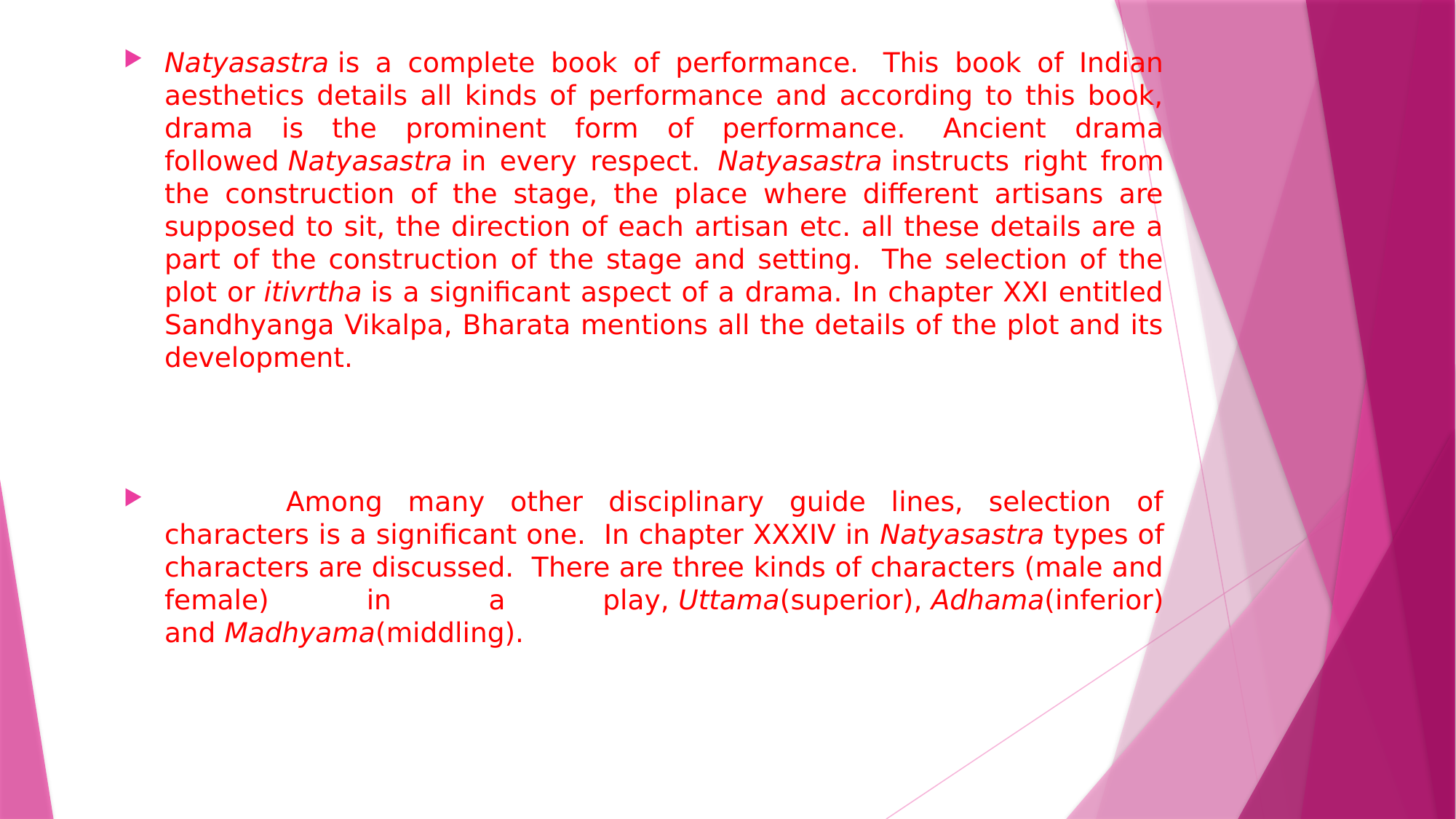

Natyasastra is a complete book of performance.  This book of Indian aesthetics details all kinds of performance and according to this book, drama is the prominent form of performance.  Ancient drama followed Natyasastra in every respect.  Natyasastra instructs right from the construction of the stage, the place where different artisans are supposed to sit, the direction of each artisan etc. all these details are a part of the construction of the stage and setting.  The selection of the plot or itivrtha is a significant aspect of a drama. In chapter XXI entitled Sandhyanga Vikalpa, Bharata mentions all the details of the plot and its development.

            Among many other disciplinary guide lines, selection of characters is a significant one.  In chapter XXXIV in Natyasastra types of characters are discussed.  There are three kinds of characters (male and female) in a play, Uttama(superior), Adhama(inferior) and Madhyama(middling).